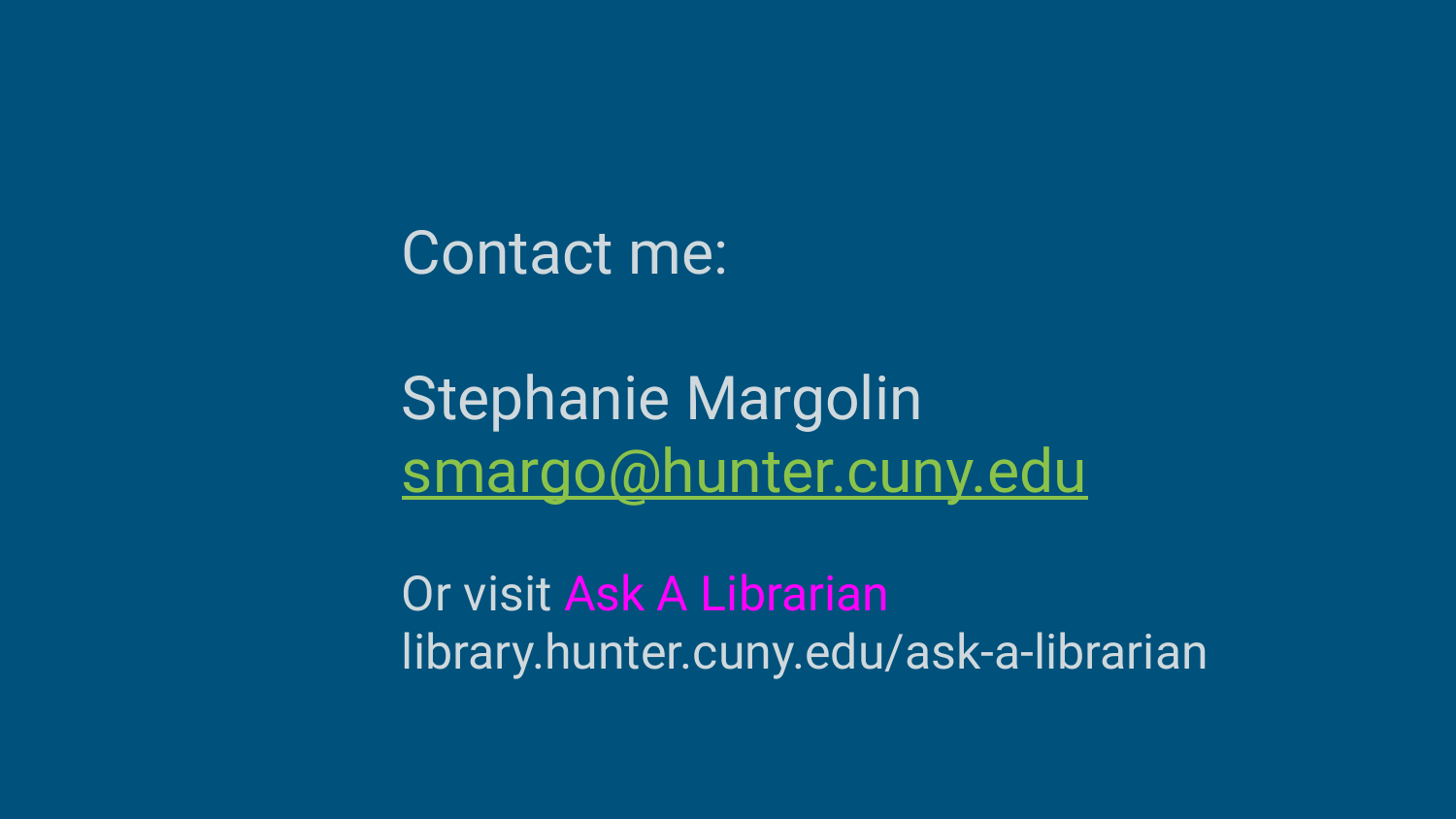

Contact me:

Stephanie Margolin
smargo@hunter.cuny.edu

Or visit Ask A Librarian library.hunter.cuny.edu/ask-a-librarian